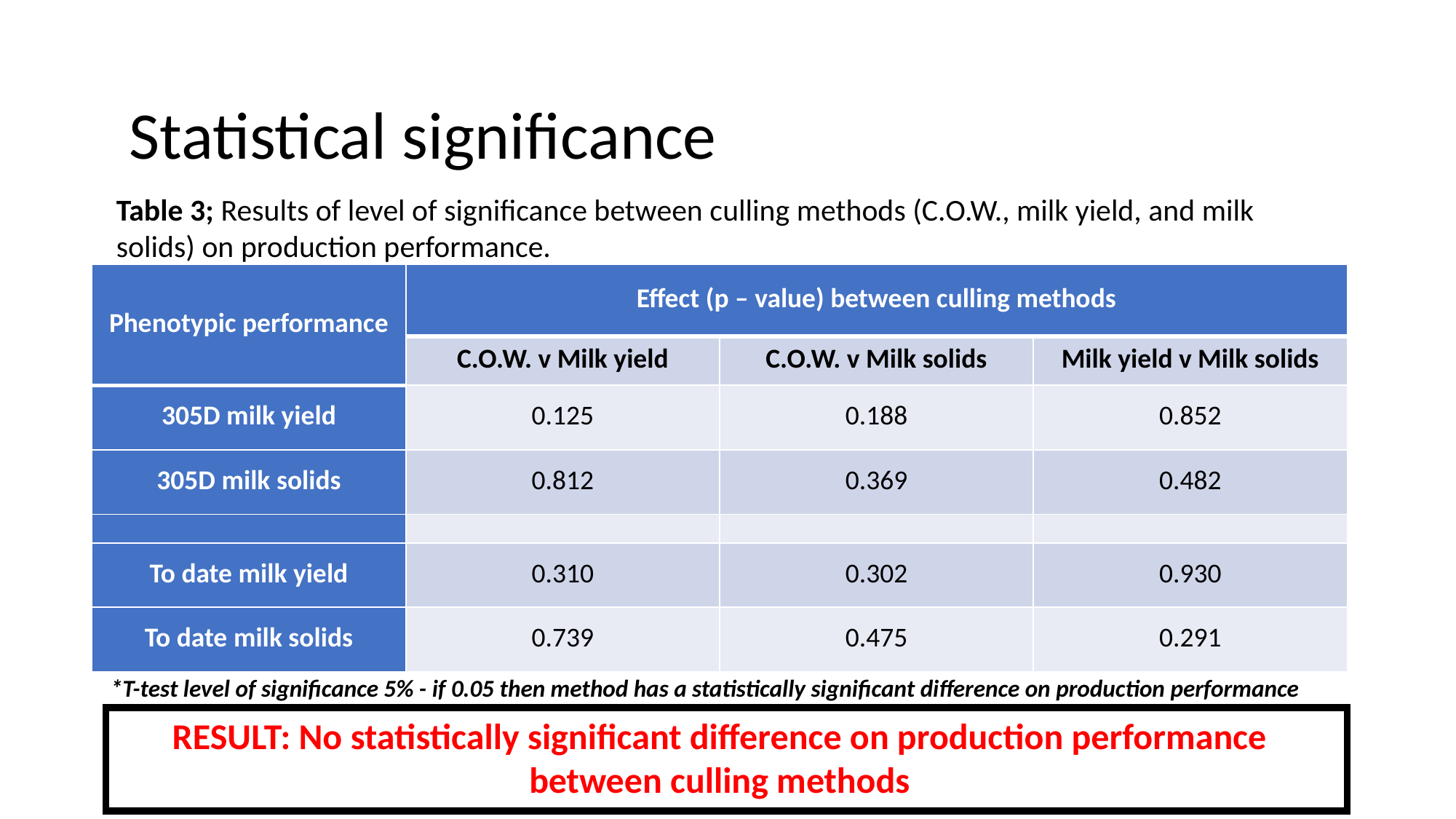

Statistical significance
Table 3; Results of level of significance between culling methods (C.O.W., milk yield, and milk solids) on production performance.
| Phenotypic performance | Effect (p – value) between culling methods |  |  |
| --- | --- | --- | --- |
|  | C.O.W. v Milk yield | C.O.W. v Milk solids | Milk yield v Milk solids |
| 305D milk yield | 0.125 | 0.188 | 0.852 |
| 305D milk solids | 0.812 | 0.369 | 0.482 |
|  |  |  |  |
| To date milk yield | 0.310 | 0.302 | 0.930 |
| To date milk solids | 0.739 | 0.475 | 0.291 |
*T-test level of significance 5% - if 0.05 then method has a statistically significant difference on production performance

RESULT: No statistically significant difference on production performance between culling methods